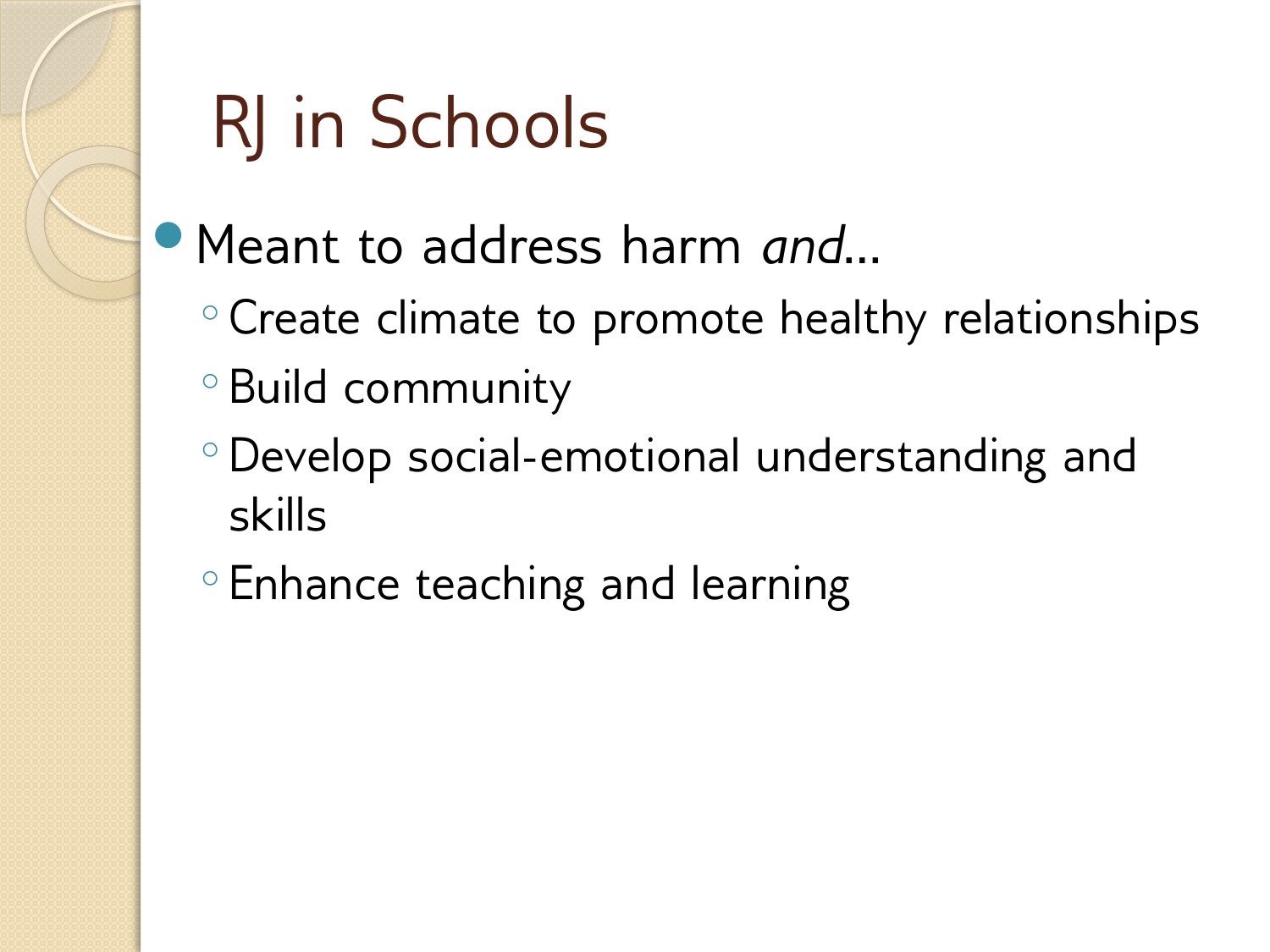

# RJ in Schools
Meant to address harm and…
Create climate to promote healthy relationships
Build community
Develop social-emotional understanding and skills
Enhance teaching and learning